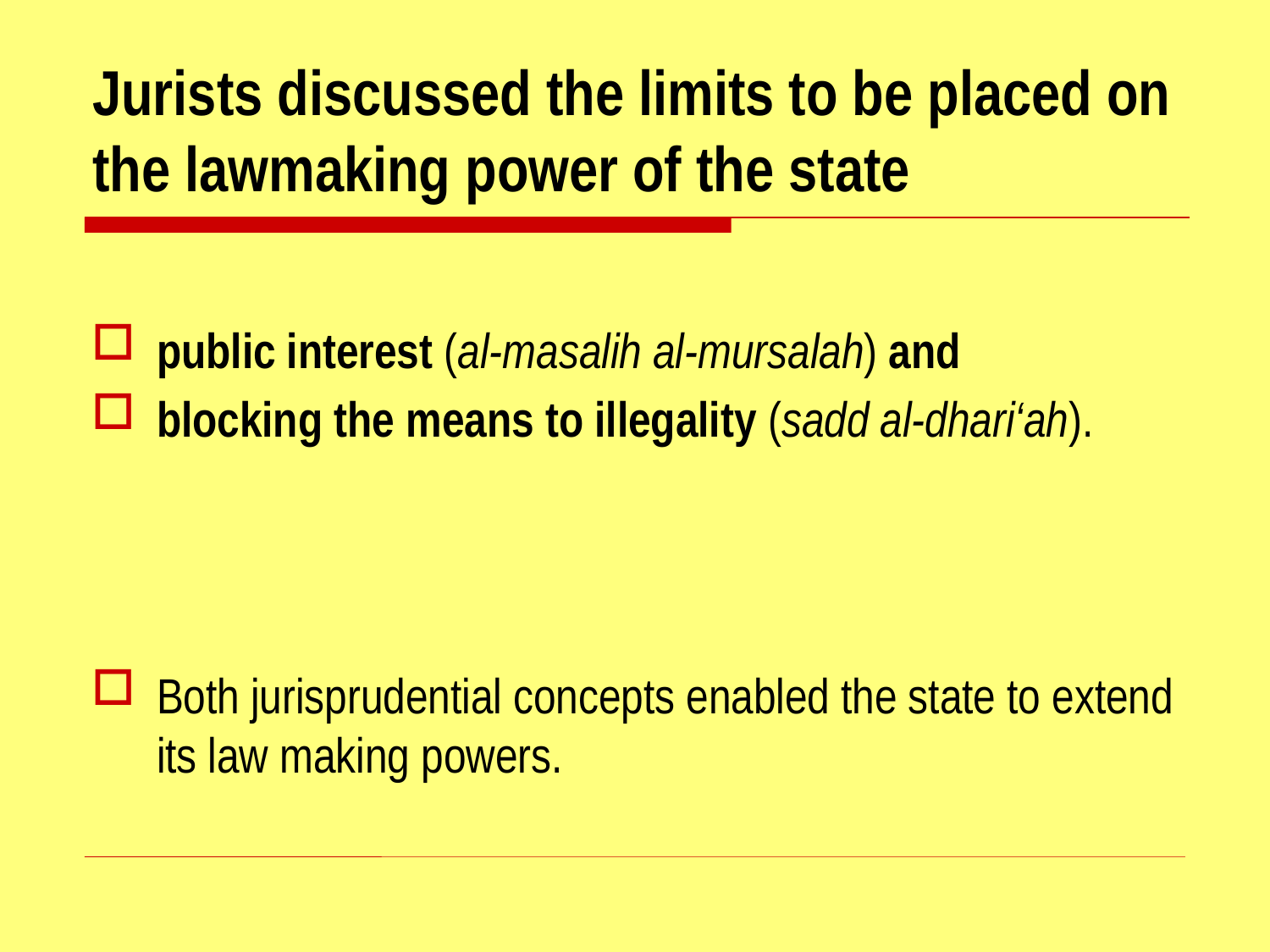

# Jurists discussed the limits to be placed on the lawmaking power of the state

public interest (al-masalih al-mursalah) and
blocking the means to illegality (sadd al-dhari‘ah).

Both jurisprudential concepts enabled the state to extend its law making powers.